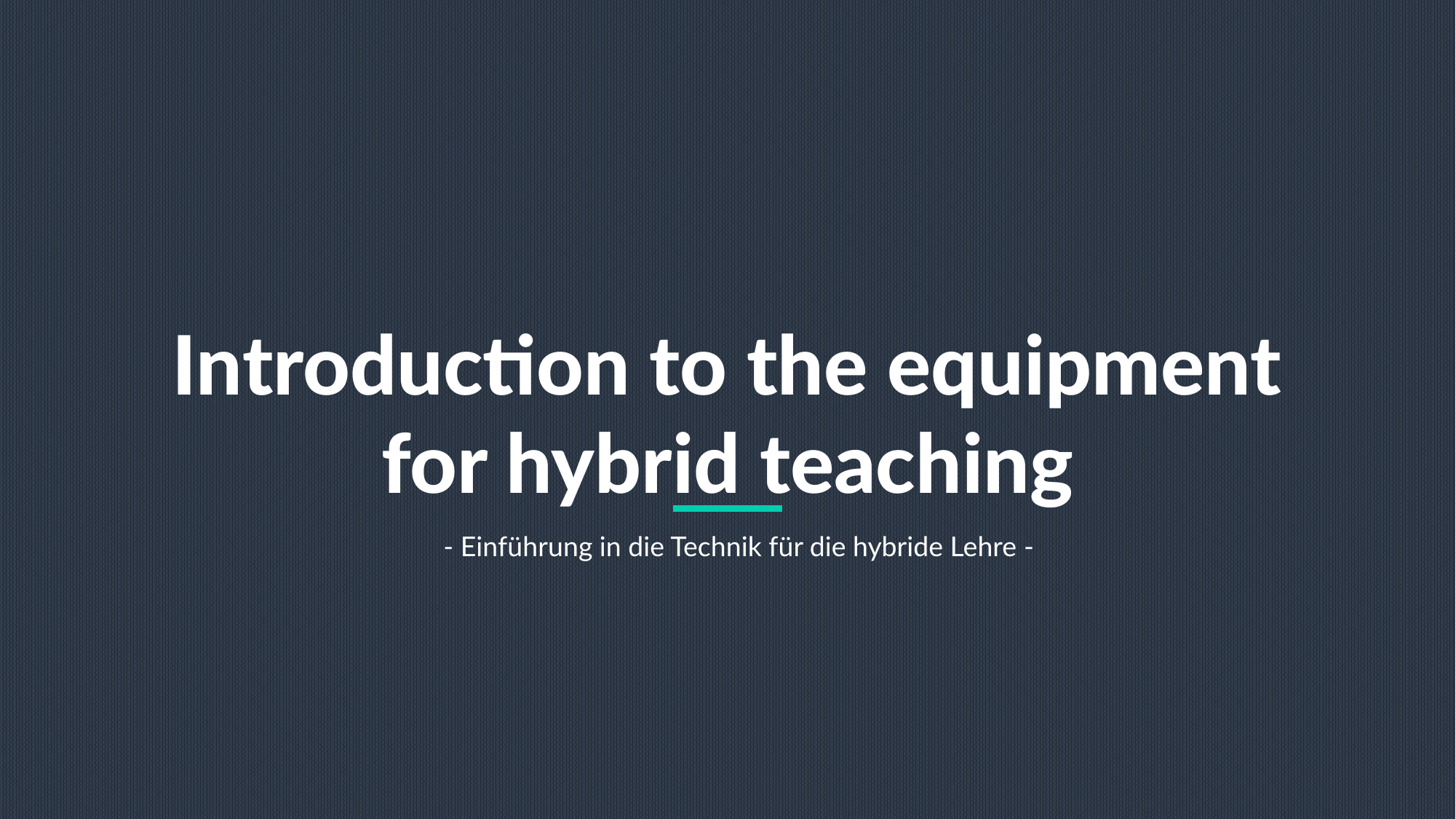

Introduction to the equipment
for hybrid teaching
- Einführung in die Technik für die hybride Lehre -